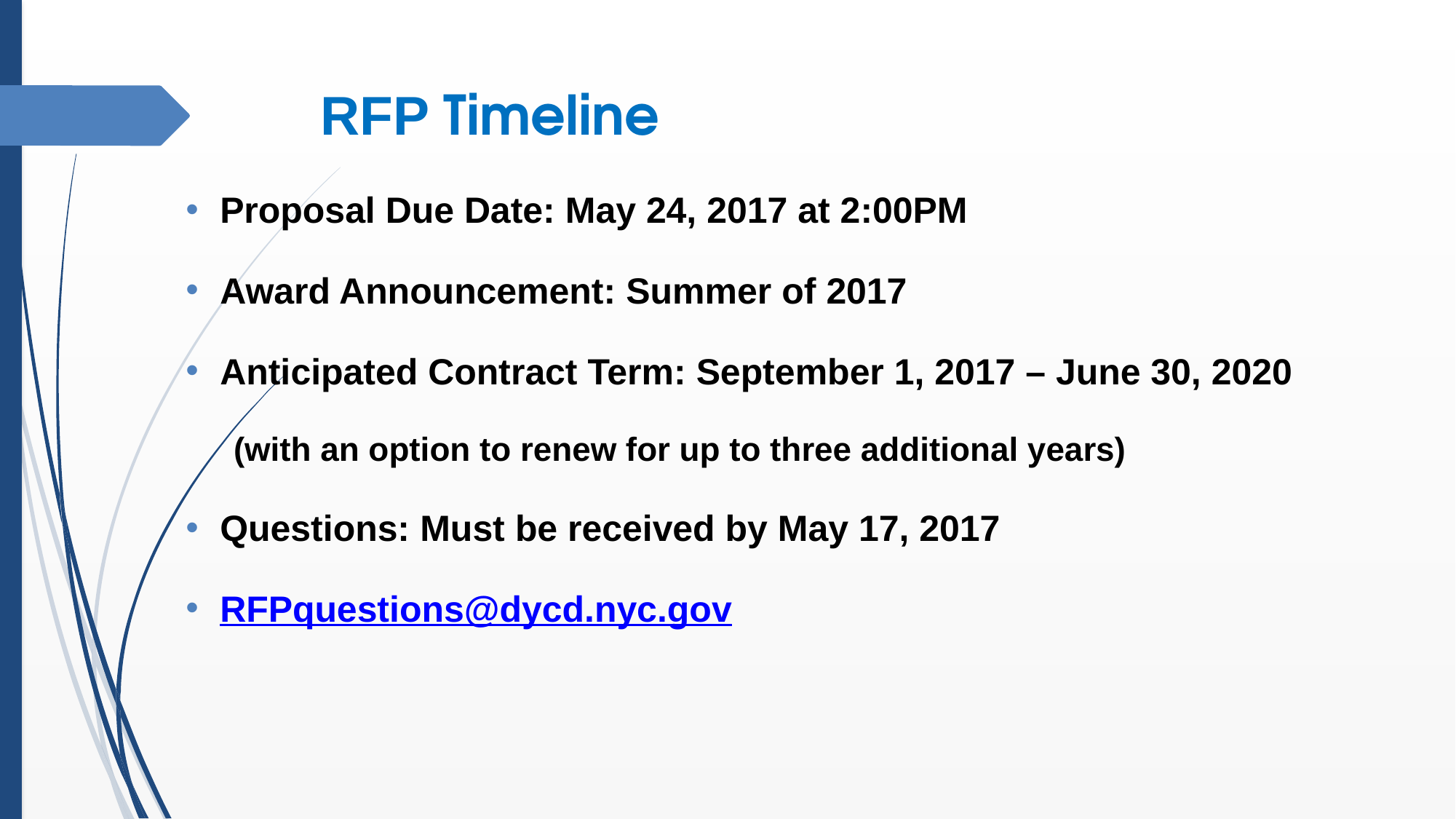

# RFP Timeline
Proposal Due Date: May 24, 2017 at 2:00PM
Award Announcement: Summer of 2017
Anticipated Contract Term: September 1, 2017 – June 30, 2020
(with an option to renew for up to three additional years)
Questions: Must be received by May 17, 2017
RFPquestions@dycd.nyc.gov